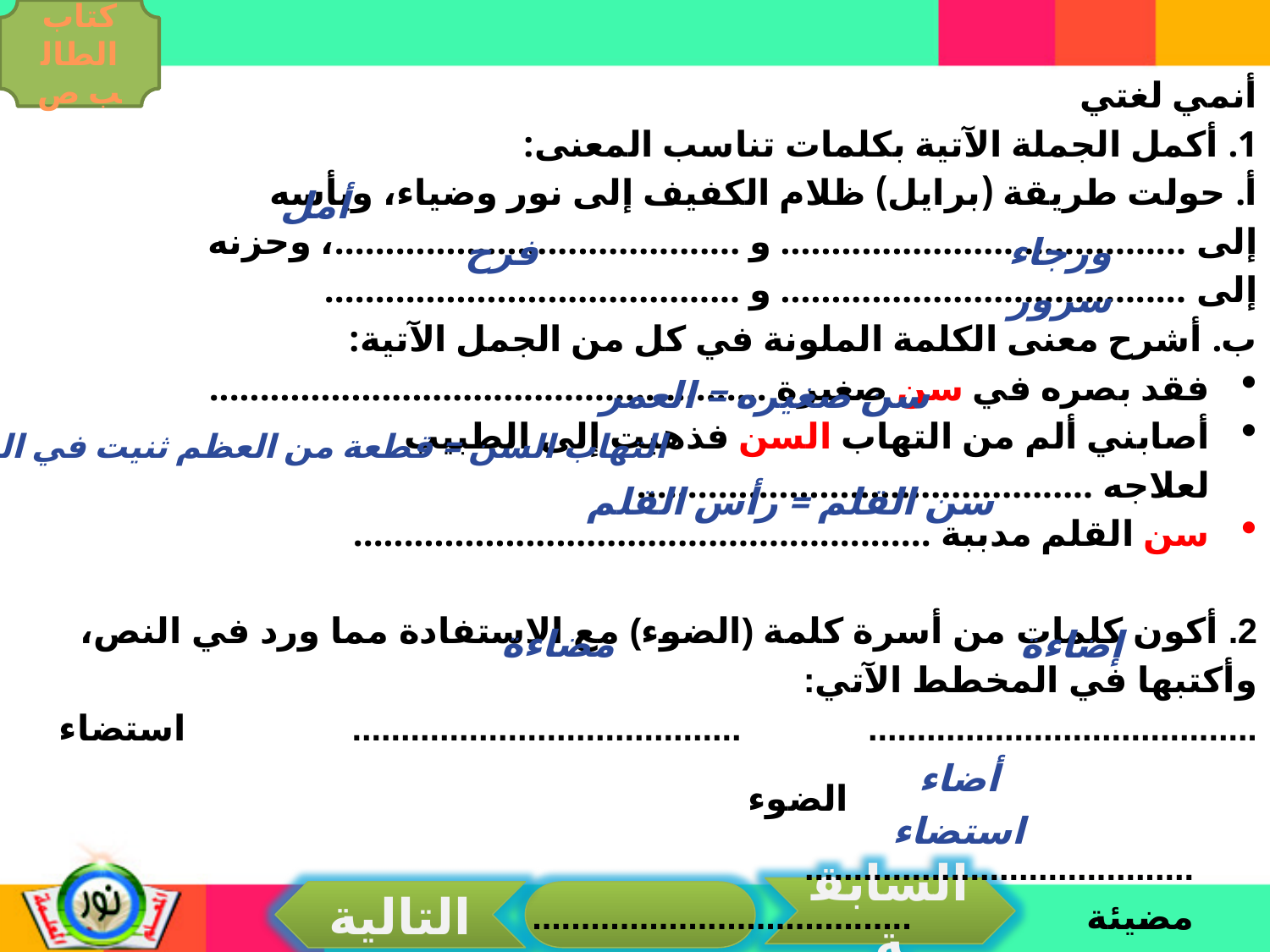

كتاب الطالب ص
أنمي لغتي
1. أكمل الجملة الآتية بكلمات تناسب المعنى:
أ. حولت طريقة (برايل) ظلام الكفيف إلى نور وضياء، ويأسه إلى ........................................ و ........................................، وحزنه إلى ........................................ و .........................................
ب. أشرح معنى الكلمة الملونة في كل من الجمل الآتية:
فقد بصره في سن صغيرة .......................................................
أصابني ألم من التهاب السن فذهبت إلى الطبيب لعلاجه .............................................
سن القلم مدببة .........................................................

2. أكون كلمات من أسرة كلمة (الضوء) مع الاستفادة مما ورد في النص، وأكتبها في المخطط الآتي:
........................................             ........................................                 استضاء
                                          الضوء
........................................                 مضيئة                  .......................................
أمل
فرح
ورجاء
سرور
سن صغيره = العمر
التهاب السن = قطعة من العظم ثنيت في الفك
سن القلم = رأس القلم
مضاءة
إضاءة
أضاء
استضاء

السابقة

التالية